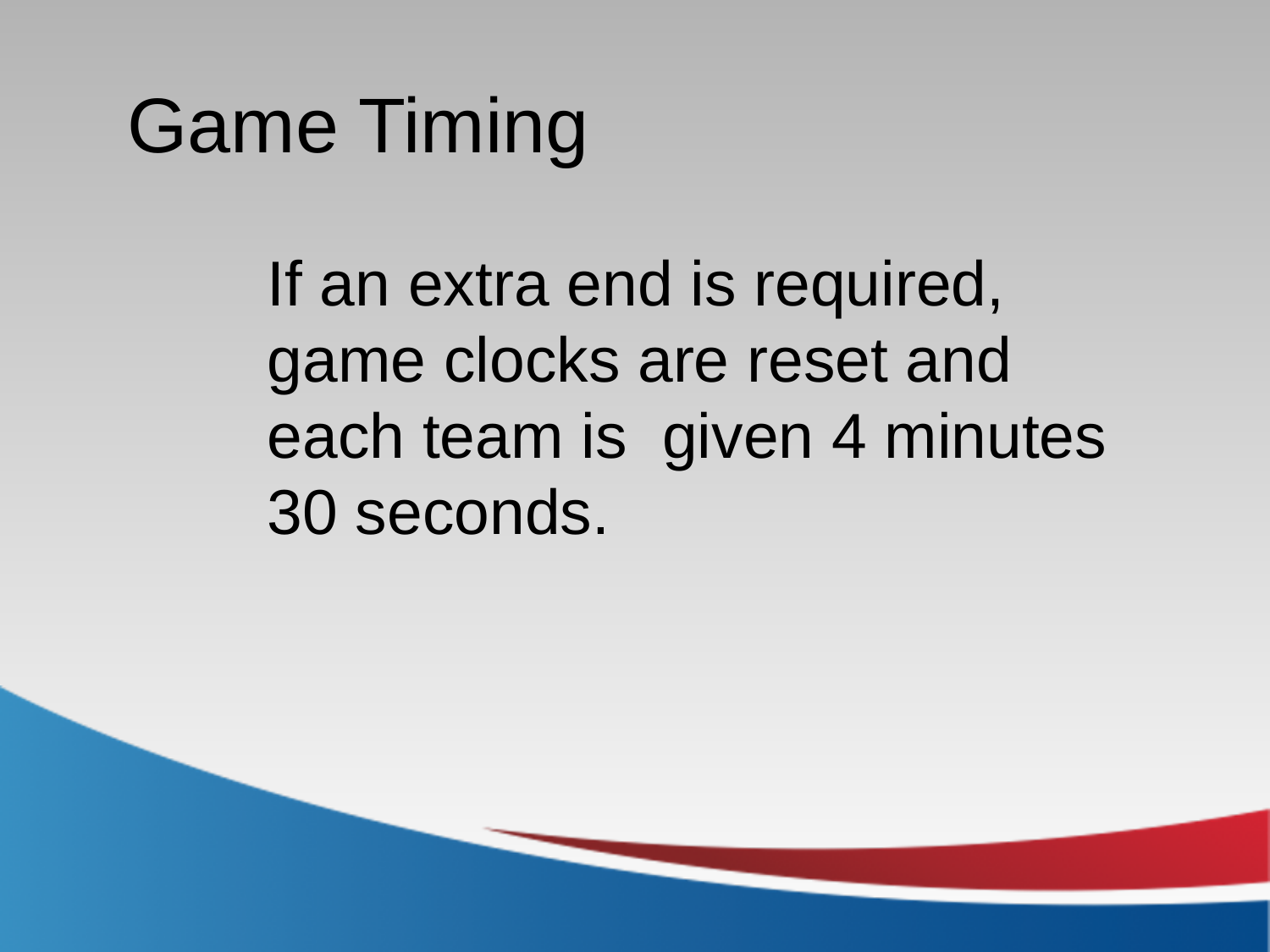

Game Timing
If an extra end is required, game clocks are reset and each team is  given 4 minutes 30 seconds.